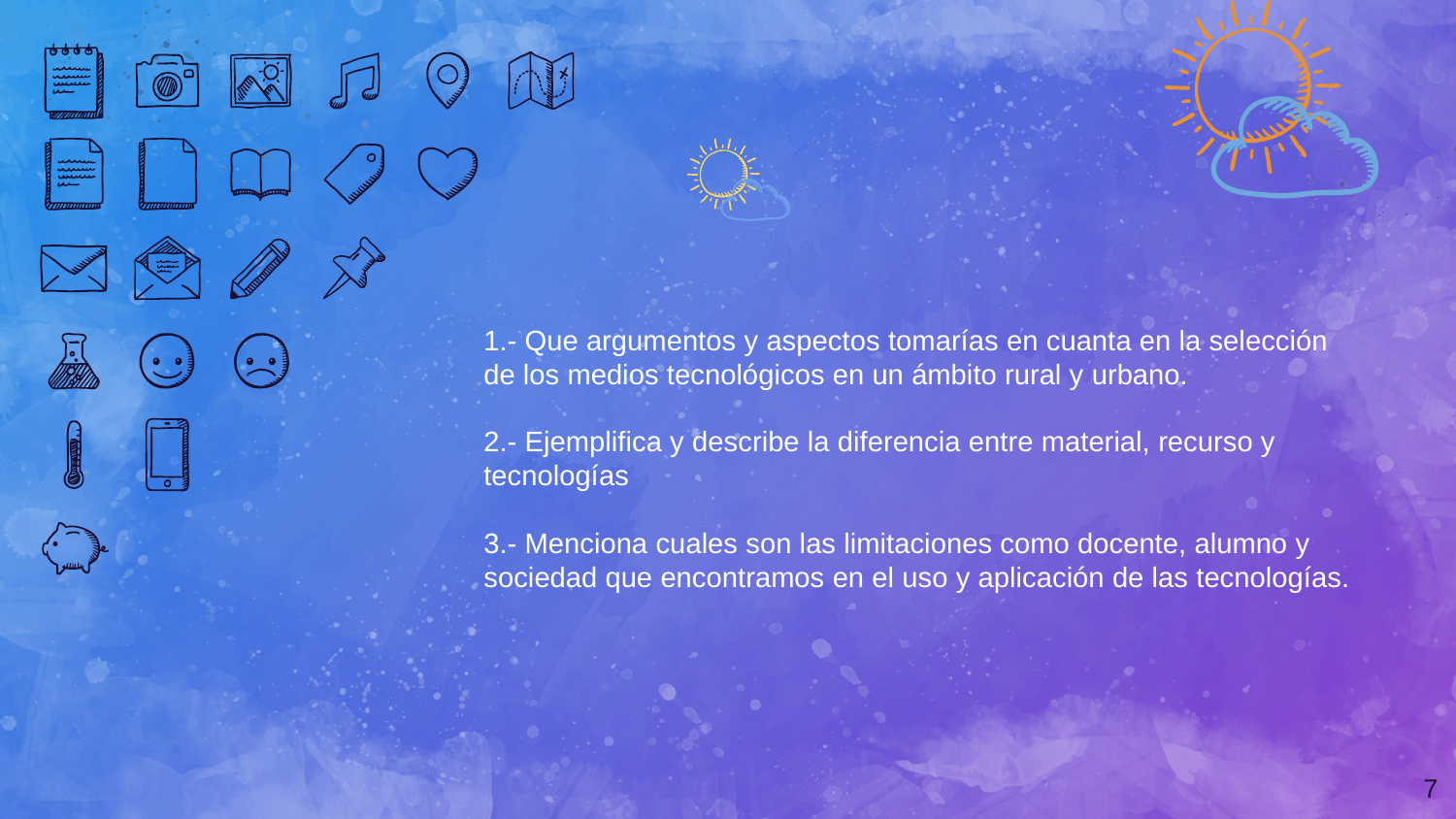

1.- Que argumentos y aspectos tomarías en cuanta en la selección de los medios tecnológicos en un ámbito rural y urbano.

2.- Ejemplifica y describe la diferencia entre material, recurso y tecnologías

3.- Menciona cuales son las limitaciones como docente, alumno y sociedad que encontramos en el uso y aplicación de las tecnologías.

7